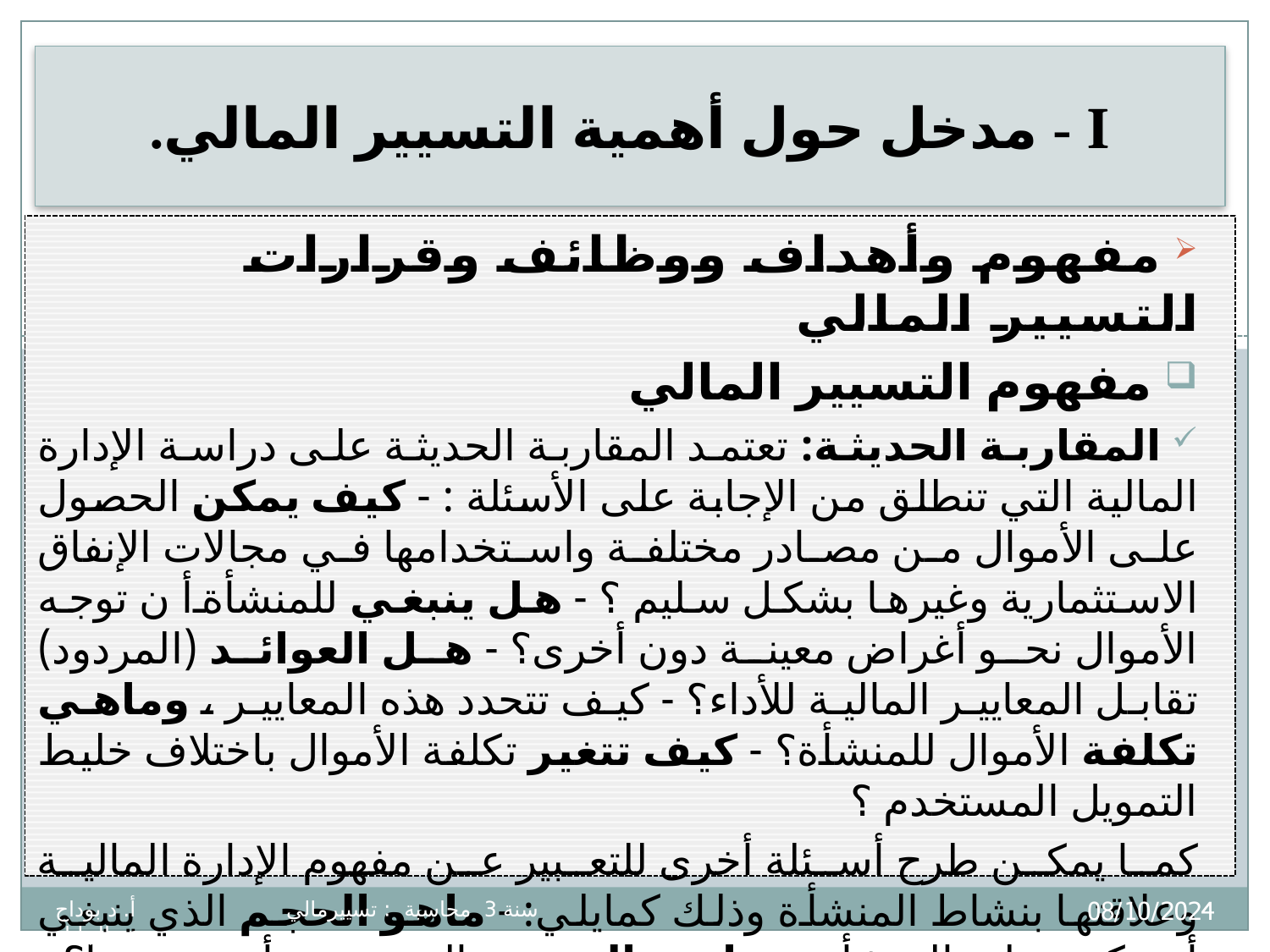

# I - مدخل حول أهمية التسيير المالي.
	 مفهوم وأهداف ووظائف وقرارات التسيير المالي
 مفهوم التسيير المالي
 المقاربة الحديثة: تعتمد المقاربة الحديثة على دراسة الإدارة المالية التي تنطلق من الإجابة على الأسئلة : - كيف يمكن الحصول على الأموال من مصادر مختلفة واستخدامها في مجالات الإنفاق الاستثمارية وغيرها بشكل سليم ؟ - هل ينبغي للمنشأةأ ن توجه الأموال نحو أغراض معينة دون أخرى؟ - هل العوائد (المردود) تقابل المعايير المالية للأداء؟ - كيف تتحدد هذه المعايير ، وماهي تكلفة الأموال للمنشأة؟ - كيف تتغير تكلفة الأموال باختلاف خليط التمويل المستخدم ؟
كما يمكن طرح أسئلة أخرى للتعبير عن مفهوم الإدارة المالية وعلاقتها بنشاط المنشأة وذلك كمايلي: - ماهو الحجم الذي ينبغي أن تكون عليه المنشأة، وماهي السرعة التي ينبغي أن تنمو بها؟ - في أي شكل يجب أن تحتفظ بأصولها ؟ - كيف يمكن أن يكون هيكل خصومها (الهيكل المالي).

5
08/10/2024
سنة 3  محاسبة  : تسييرمالي                       أ. د بوداح عبدالجليل